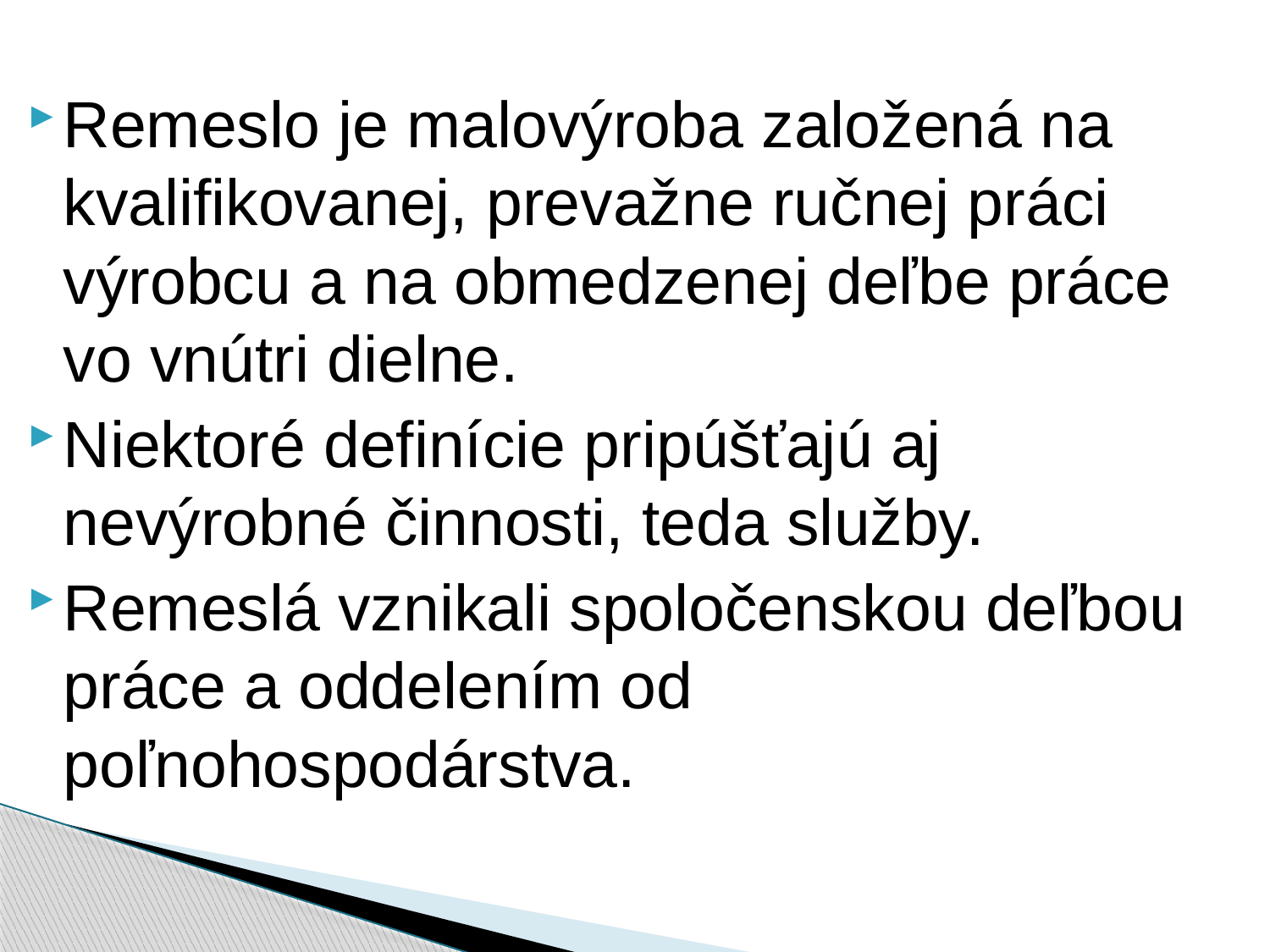

Remeslo je malovýroba založená na kvalifikovanej, prevažne ručnej práci výrobcu a na obmedzenej deľbe práce vo vnútri dielne.
Niektoré definície pripúšťajú aj nevýrobné činnosti, teda služby.
Remeslá vznikali spoločenskou deľbou práce a oddelením od poľnohospodárstva.